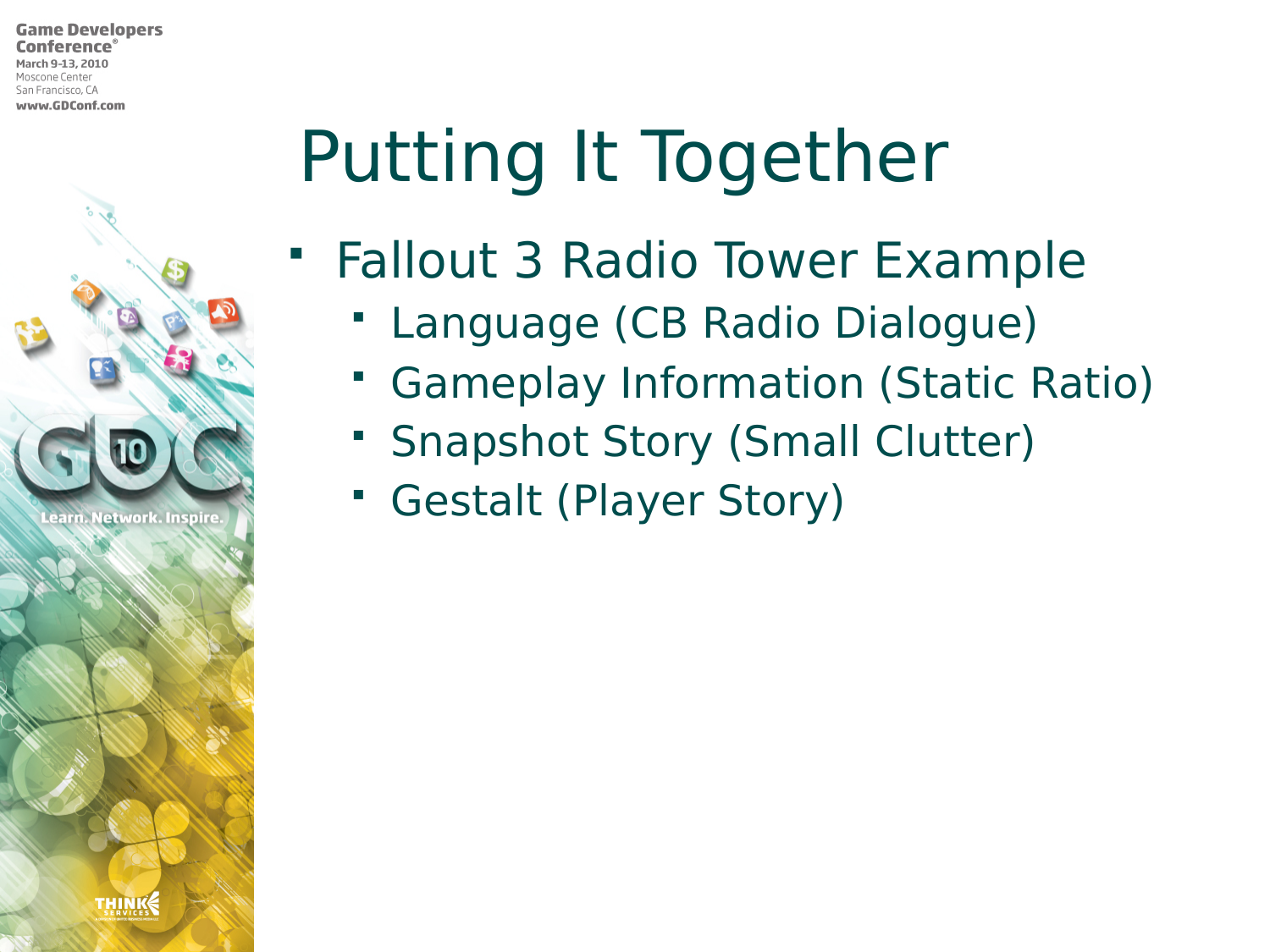

# Putting It Together
Fallout 3 Radio Tower Example
Language (CB Radio Dialogue)
Gameplay Information (Static Ratio)
Snapshot Story (Small Clutter)
Gestalt (Player Story)